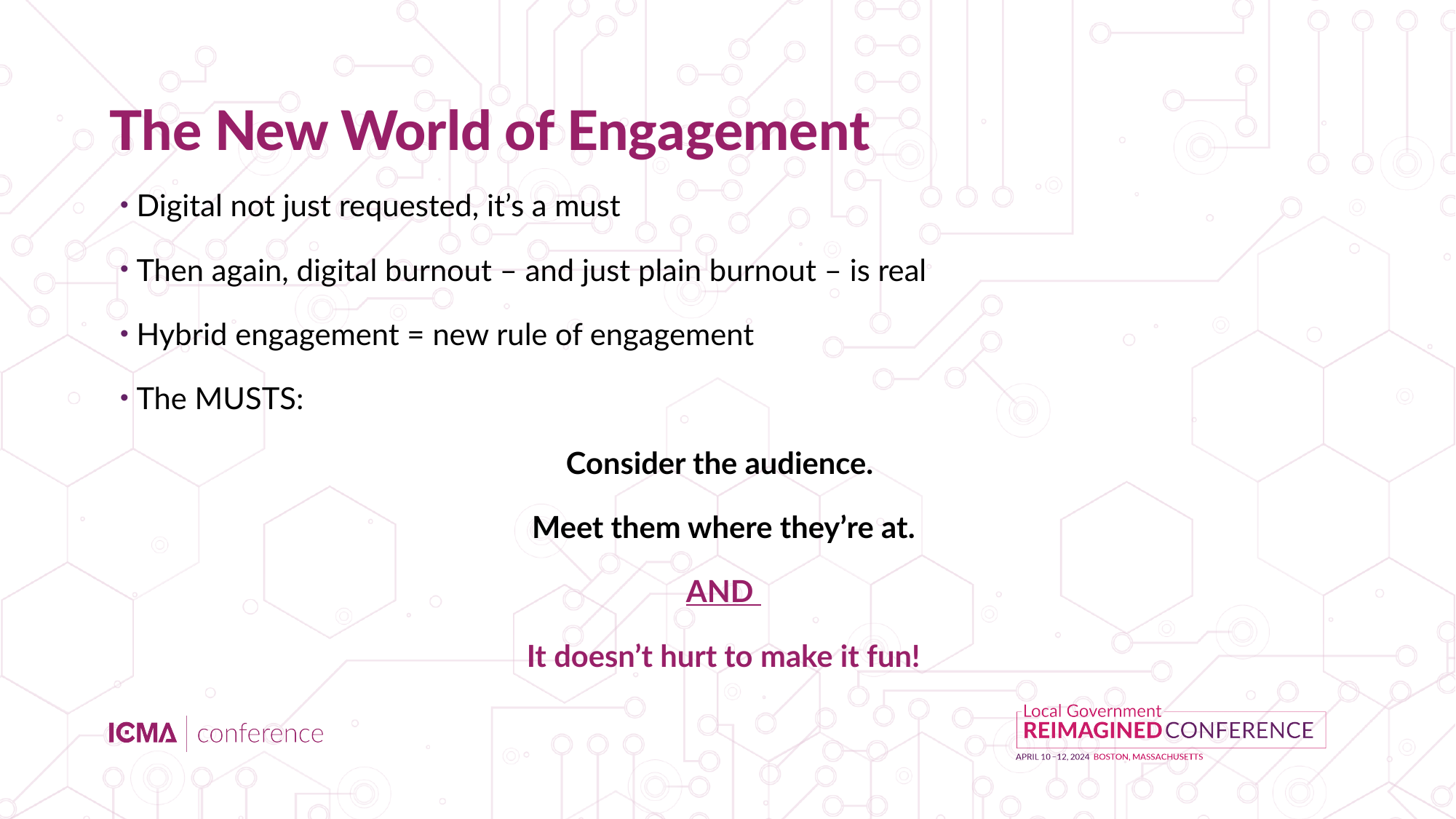

# The New World of Engagement
Digital not just requested, it’s a must
Then again, digital burnout – and just plain burnout – is real
Hybrid engagement = new rule of engagement
The MUSTS:
Consider the audience.
Meet them where they’re at.
AND
It doesn’t hurt to make it fun!